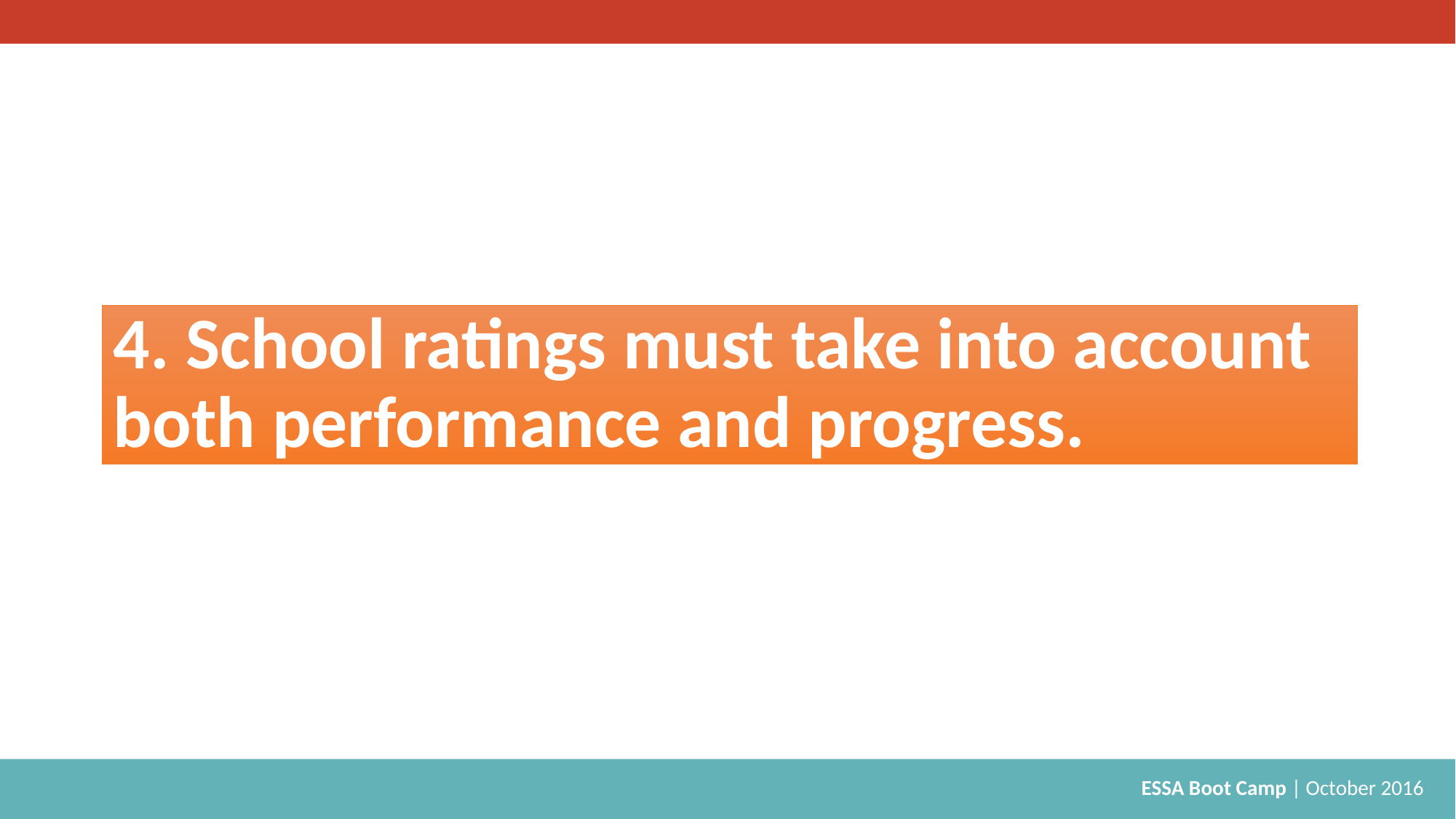

# 4. School ratings must take into account both performance and progress.